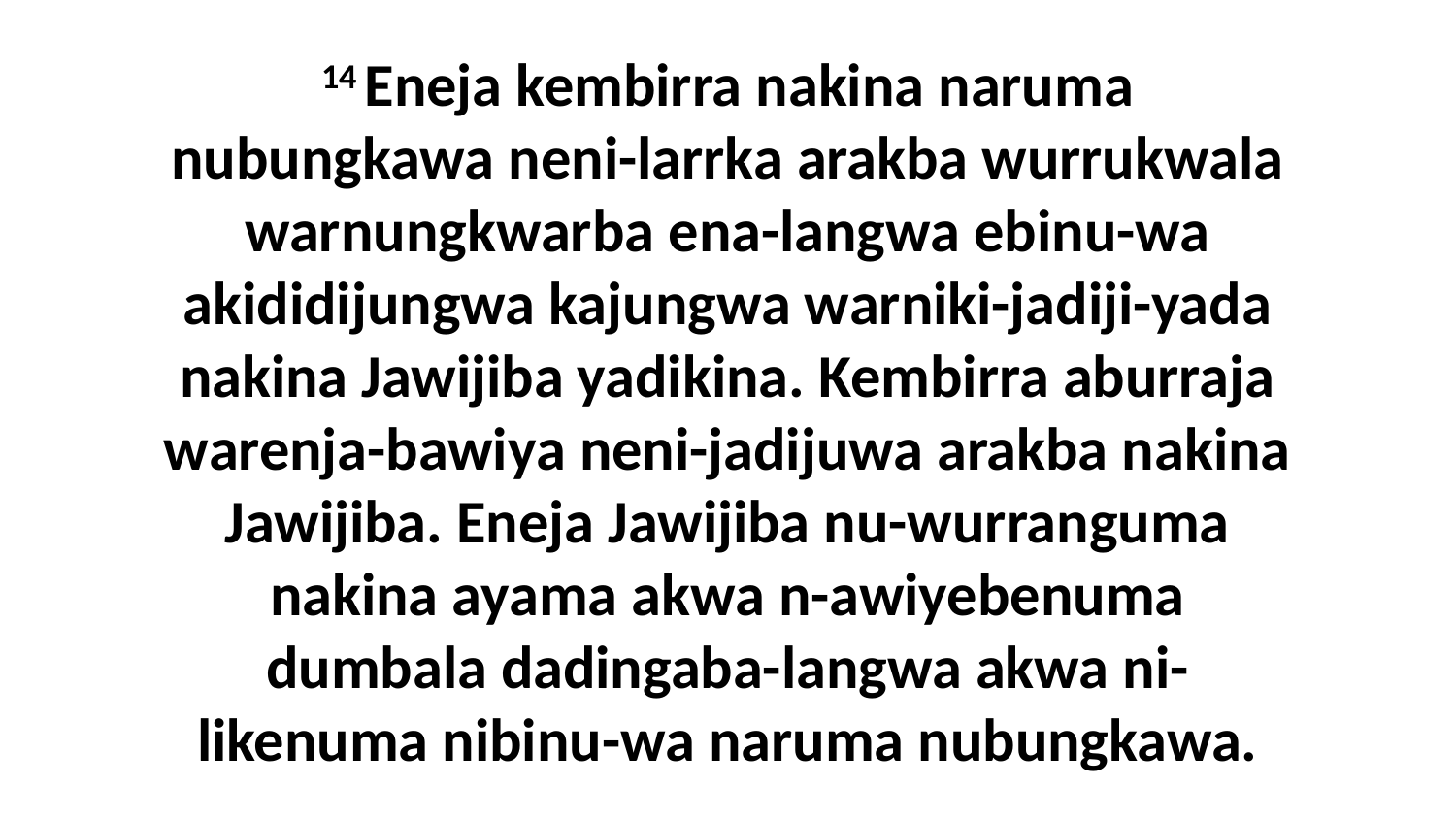

14 Eneja kembirra nakina naruma nubungkawa neni-larrka arakba wurrukwala warnungkwarba ena-langwa ebinu-wa akididijungwa kajungwa warniki-jadiji-yada nakina Jawijiba yadikina. Kembirra aburraja warenja-bawiya neni-jadijuwa arakba nakina Jawijiba. Eneja Jawijiba nu-wurranguma nakina ayama akwa n-awiyebenuma dumbala dadingaba-langwa akwa ni-likenuma nibinu-wa naruma nubungkawa.